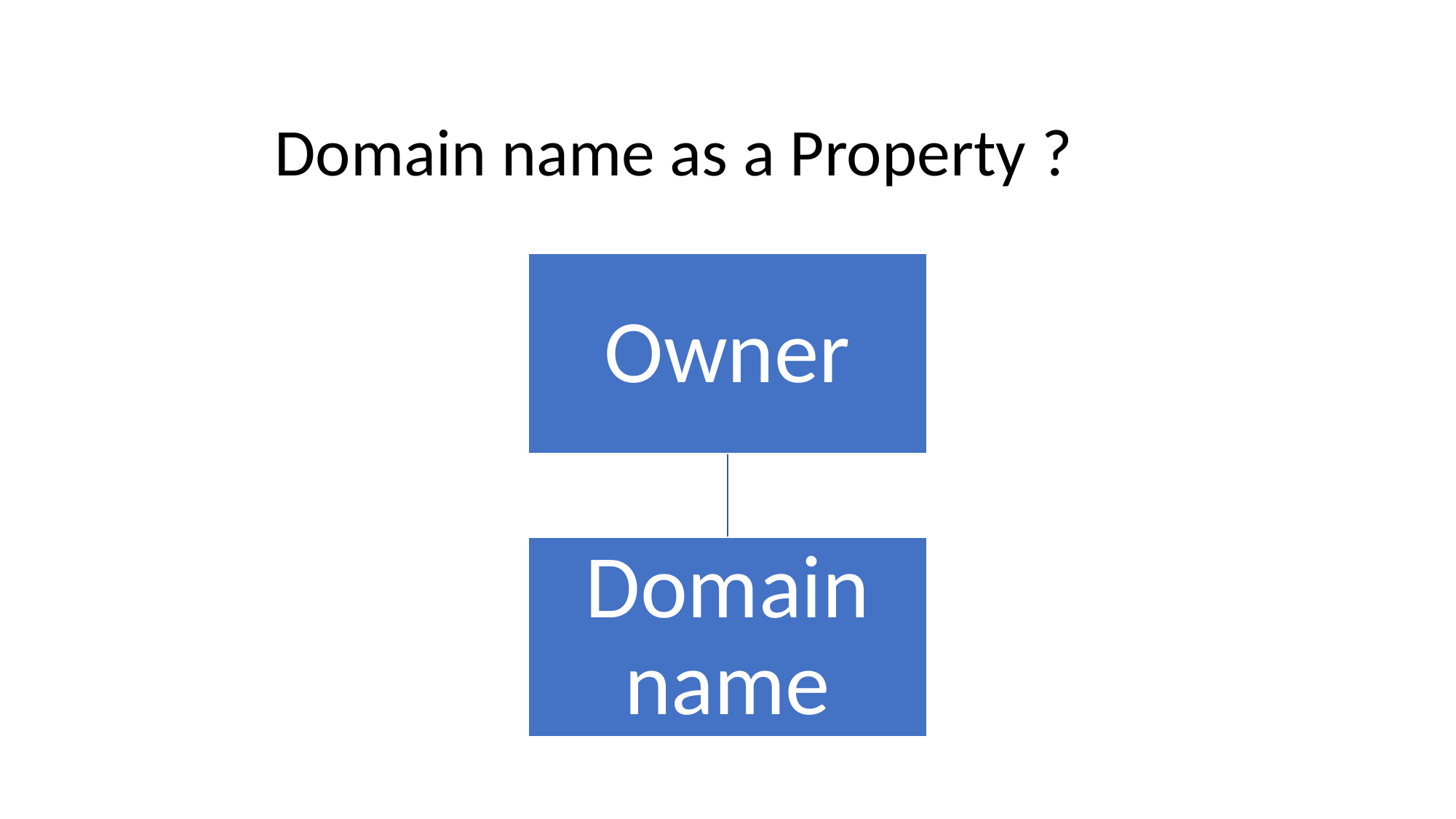

# Domain name as a Property ?
Owner
Domain name